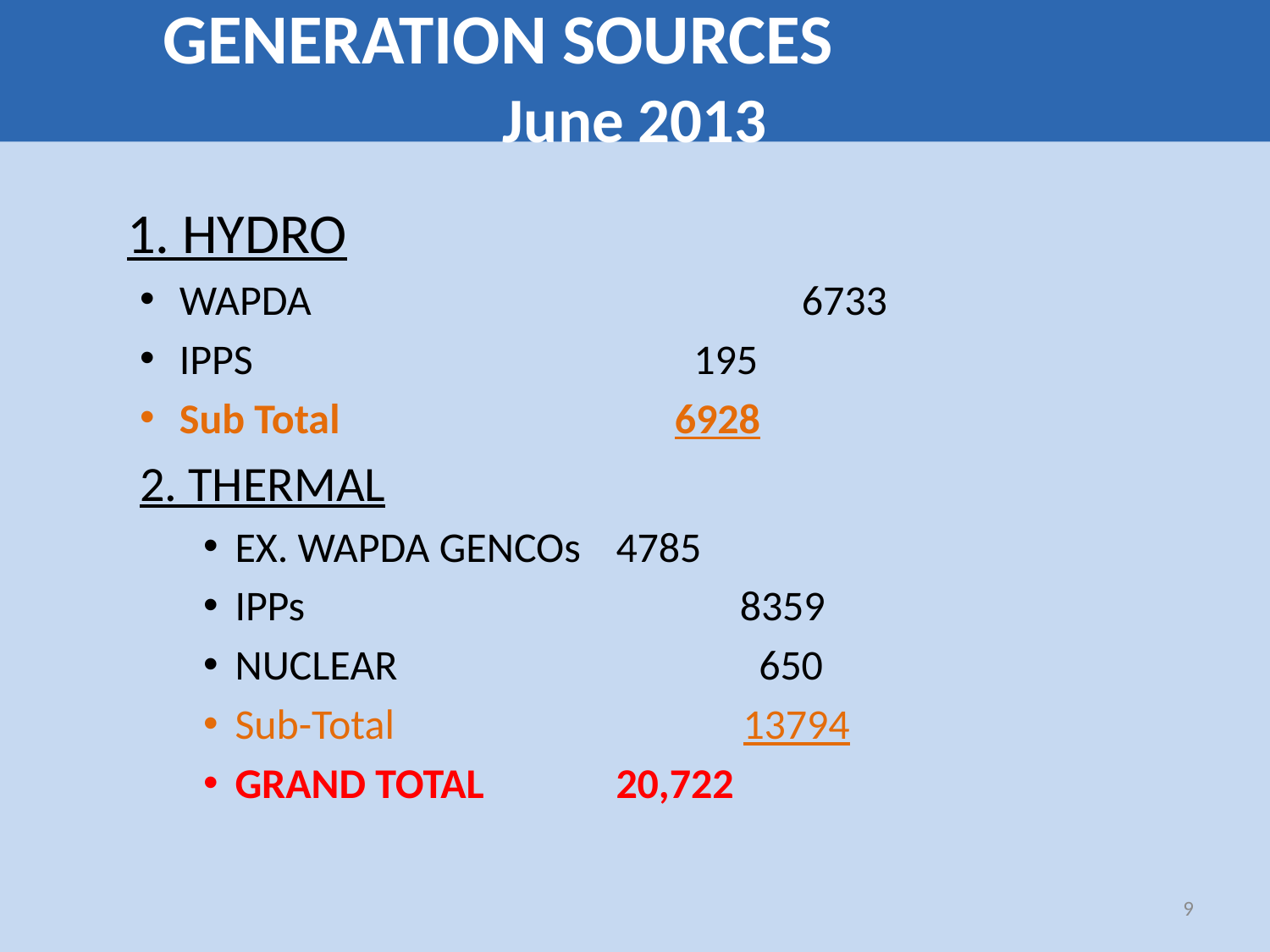

# GENERATION SOURCES June 2013
    1. HYDRO
WAPDA			            6733
IPPS			              195
Sub Total		            6928
2. THERMAL
EX. WAPDA GENCOs   	4785
IPPs			             8359
NUCLEAR		               650
Sub-Total			13794
GRAND TOTAL		20,722

9